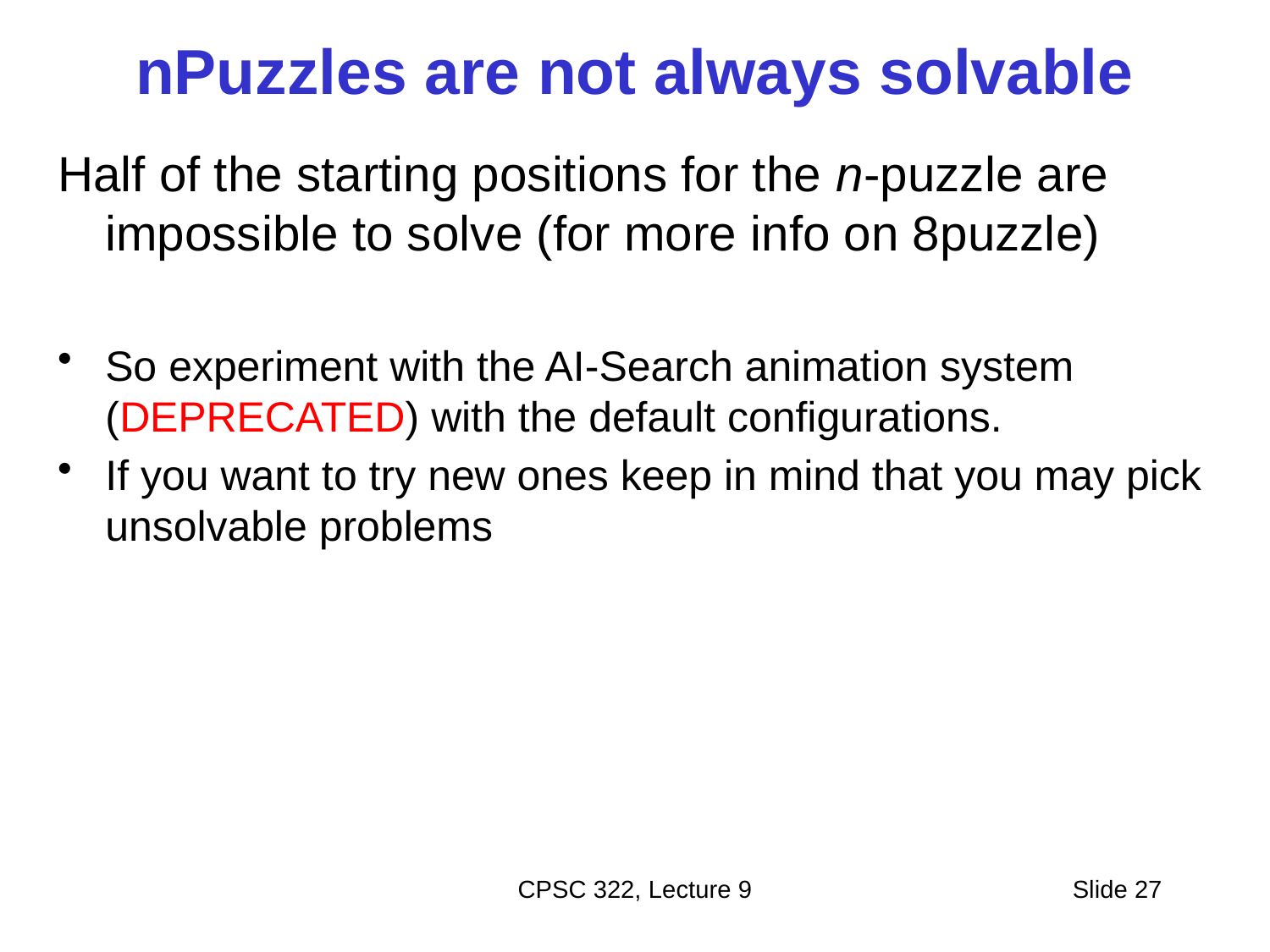

# nPuzzles are not always solvable
Half of the starting positions for the n-puzzle are impossible to solve (for more info on 8puzzle)

So experiment with the AI-Search animation system (DEPRECATED) with the default configurations.
If you want to try new ones keep in mind that you may pick unsolvable problems
CPSC 322, Lecture 9
Slide 27